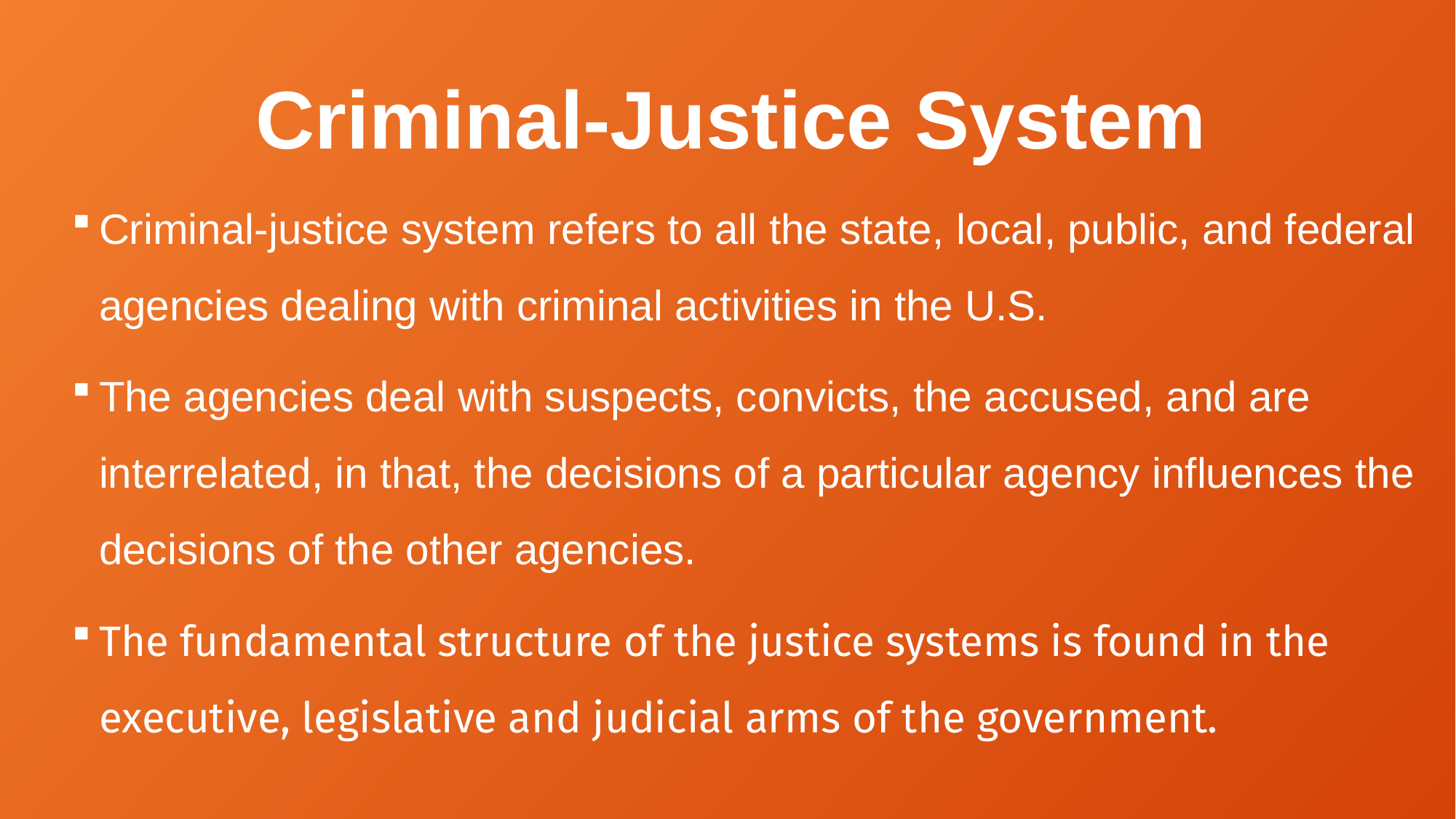

# Criminal-Justice System
Criminal-justice system refers to all the state, local, public, and federal agencies dealing with criminal activities in the U.S.
The agencies deal with suspects, convicts, the accused, and are interrelated, in that, the decisions of a particular agency influences the decisions of the other agencies.
The fundamental structure of the justice systems is found in the executive, legislative and judicial arms of the government.